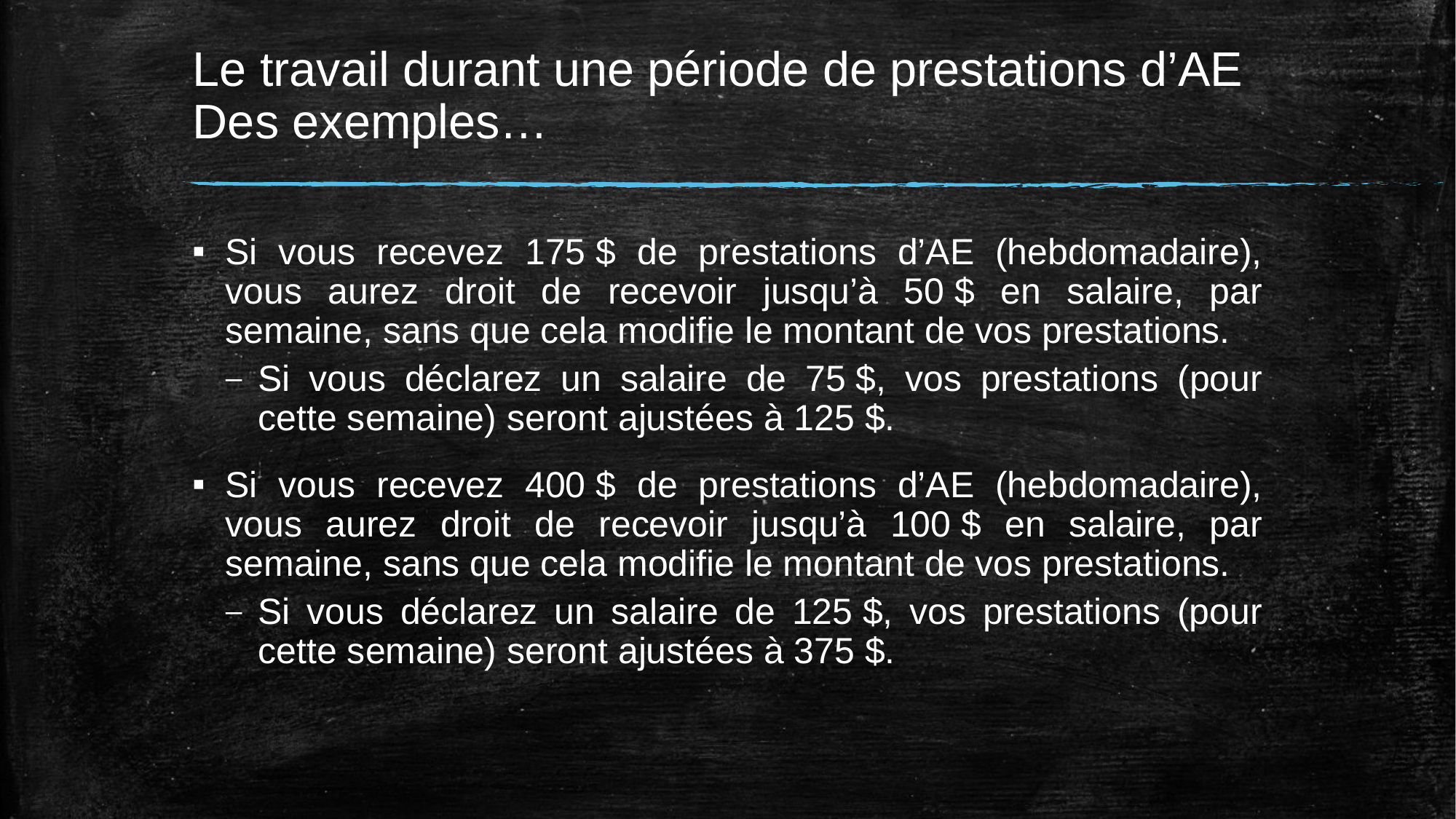

# Le travail durant une période de prestations d’AE Des exemples…
Si vous recevez 175 $ de prestations d’AE (hebdomadaire), vous aurez droit de recevoir jusqu’à 50 $ en salaire, par semaine, sans que cela modifie le montant de vos prestations.
Si vous déclarez un salaire de 75 $, vos prestations (pour cette semaine) seront ajustées à 125 $.
Si vous recevez 400 $ de prestations d’AE (hebdomadaire), vous aurez droit de recevoir jusqu’à 100 $ en salaire, par semaine, sans que cela modifie le montant de vos prestations.
Si vous déclarez un salaire de 125 $, vos prestations (pour cette semaine) seront ajustées à 375 $.